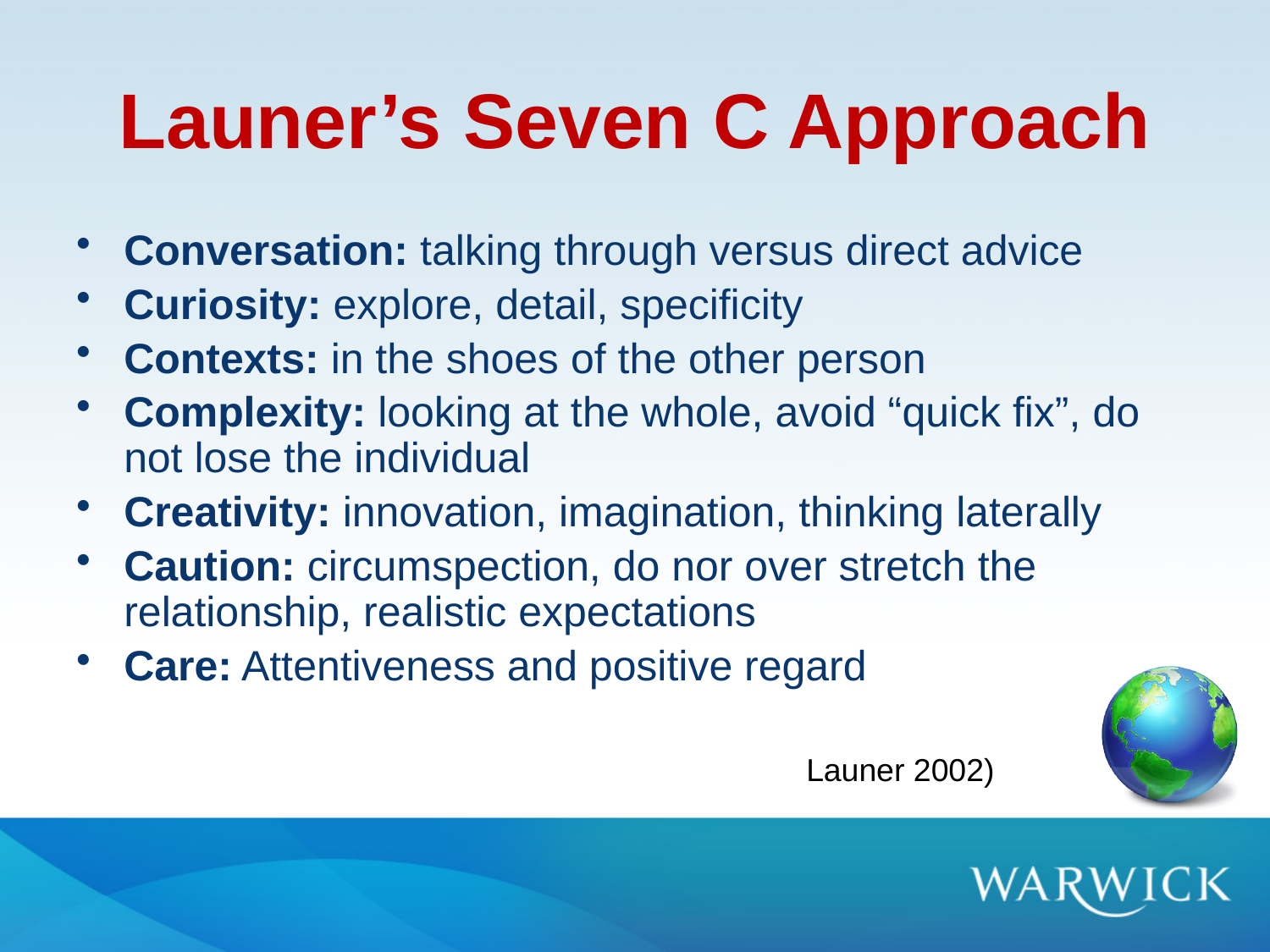

# Launer’s Seven C Approach
Conversation: talking through versus direct advice
Curiosity: explore, detail, specificity
Contexts: in the shoes of the other person
Complexity: looking at the whole, avoid “quick fix”, do not lose the individual
Creativity: innovation, imagination, thinking laterally
Caution: circumspection, do nor over stretch the relationship, realistic expectations
Care: Attentiveness and positive regard

Launer 2002)